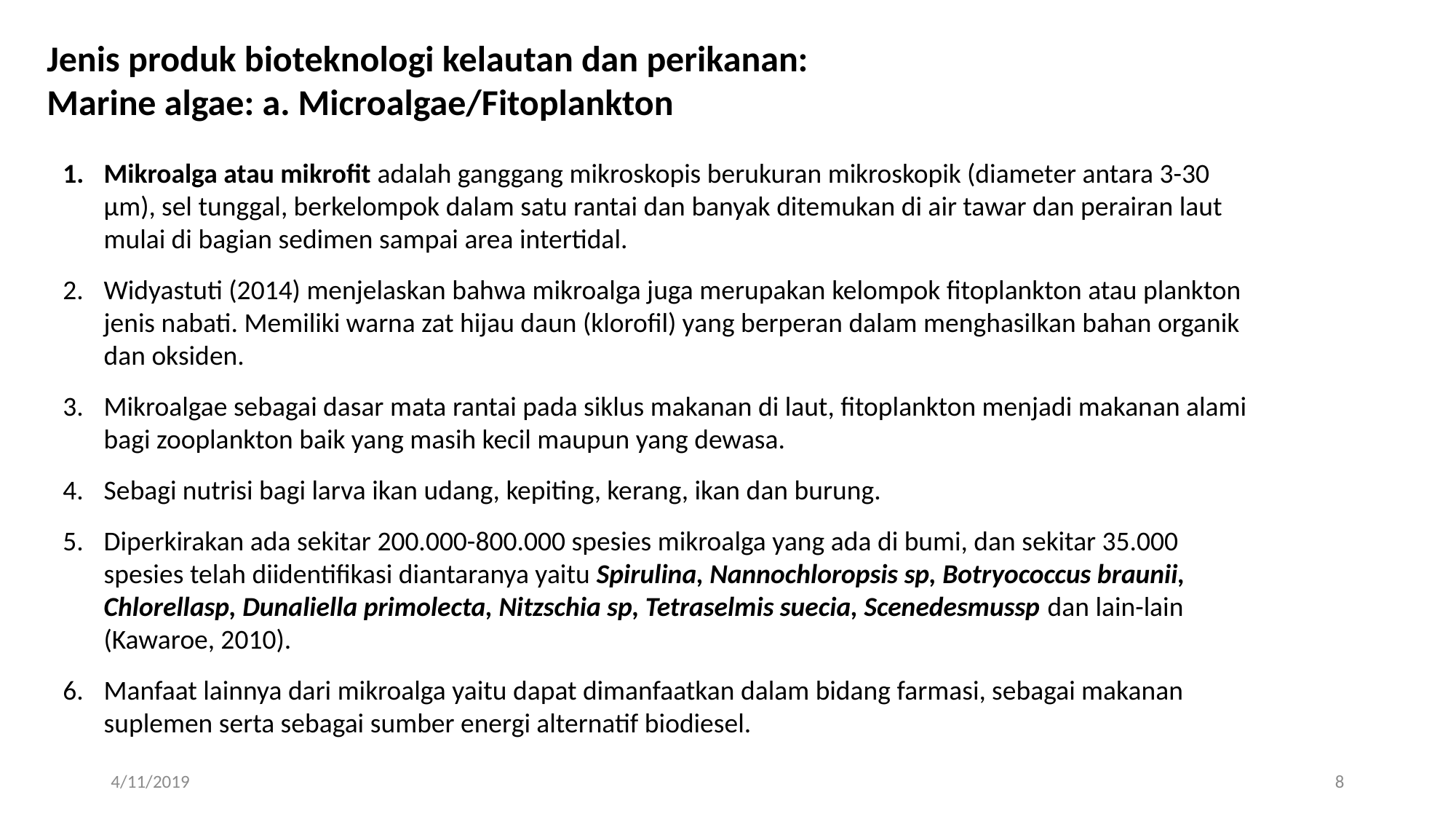

Jenis produk bioteknologi kelautan dan perikanan:
Marine algae: a. Microalgae/Fitoplankton
Mikroalga atau mikrofit adalah ganggang mikroskopis berukuran mikroskopik (diameter antara 3-30 μm), sel tunggal, berkelompok dalam satu rantai dan banyak ditemukan di air tawar dan perairan laut mulai di bagian sedimen sampai area intertidal.
Widyastuti (2014) menjelaskan bahwa mikroalga juga merupakan kelompok fitoplankton atau plankton jenis nabati. Memiliki warna zat hijau daun (klorofil) yang berperan dalam menghasilkan bahan organik dan oksiden.
Mikroalgae sebagai dasar mata rantai pada siklus makanan di laut, fitoplankton menjadi makanan alami bagi zooplankton baik yang masih kecil maupun yang dewasa.
Sebagi nutrisi bagi larva ikan udang, kepiting, kerang, ikan dan burung.
Diperkirakan ada sekitar 200.000-800.000 spesies mikroalga yang ada di bumi, dan sekitar 35.000 spesies telah diidentifikasi diantaranya yaitu Spirulina, Nannochloropsis sp, Botryococcus braunii, Chlorellasp, Dunaliella primolecta, Nitzschia sp, Tetraselmis suecia, Scenedesmussp dan lain-lain (Kawaroe, 2010).
Manfaat lainnya dari mikroalga yaitu dapat dimanfaatkan dalam bidang farmasi, sebagai makanan suplemen serta sebagai sumber energi alternatif biodiesel.

4/11/2019
8